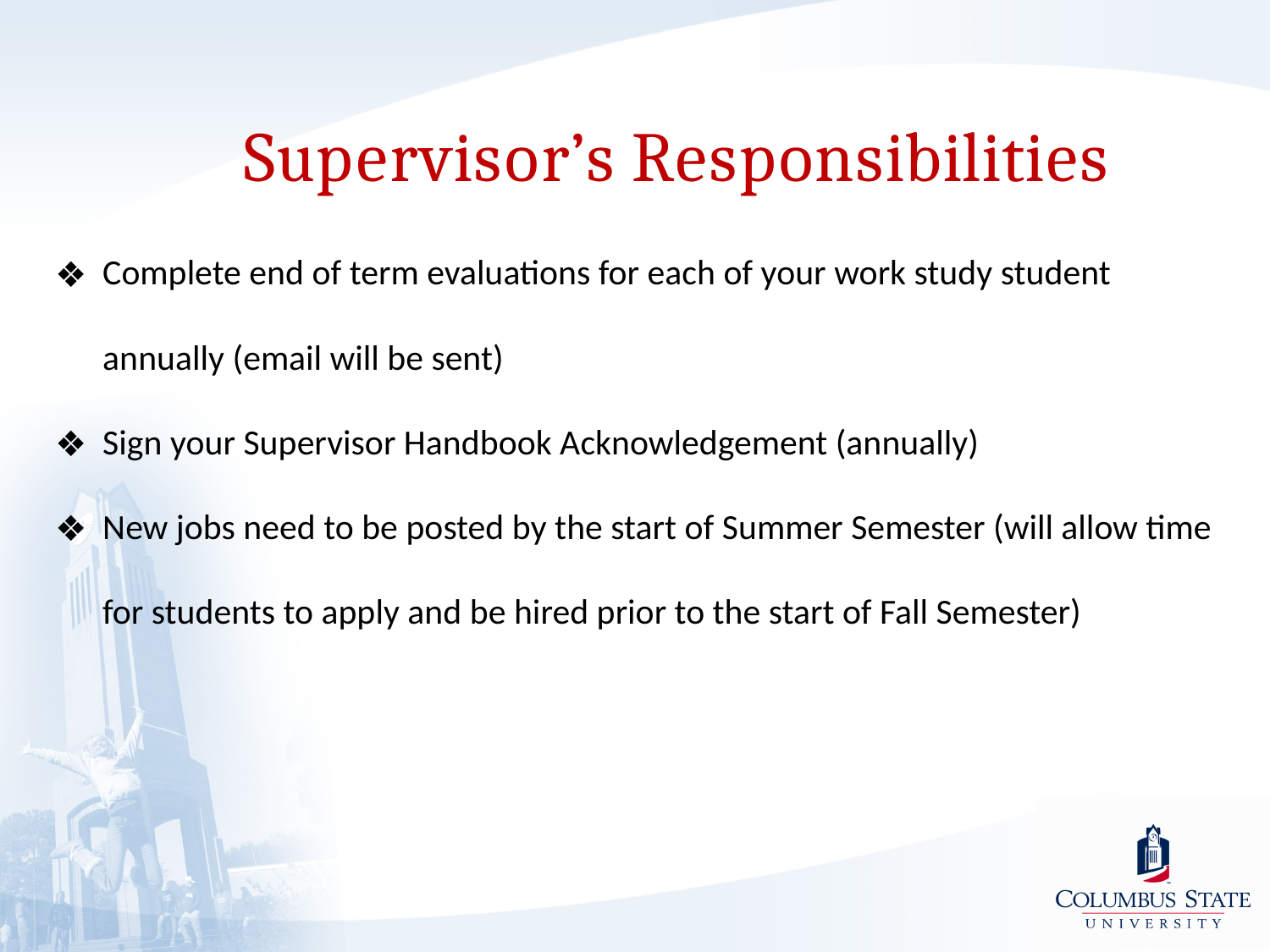

Supervisor’s Responsibilities
Complete end of term evaluations for each of your work study student annually (email will be sent)
Sign your Supervisor Handbook Acknowledgement (annually)
New jobs need to be posted by the start of Summer Semester (will allow time for students to apply and be hired prior to the start of Fall Semester)